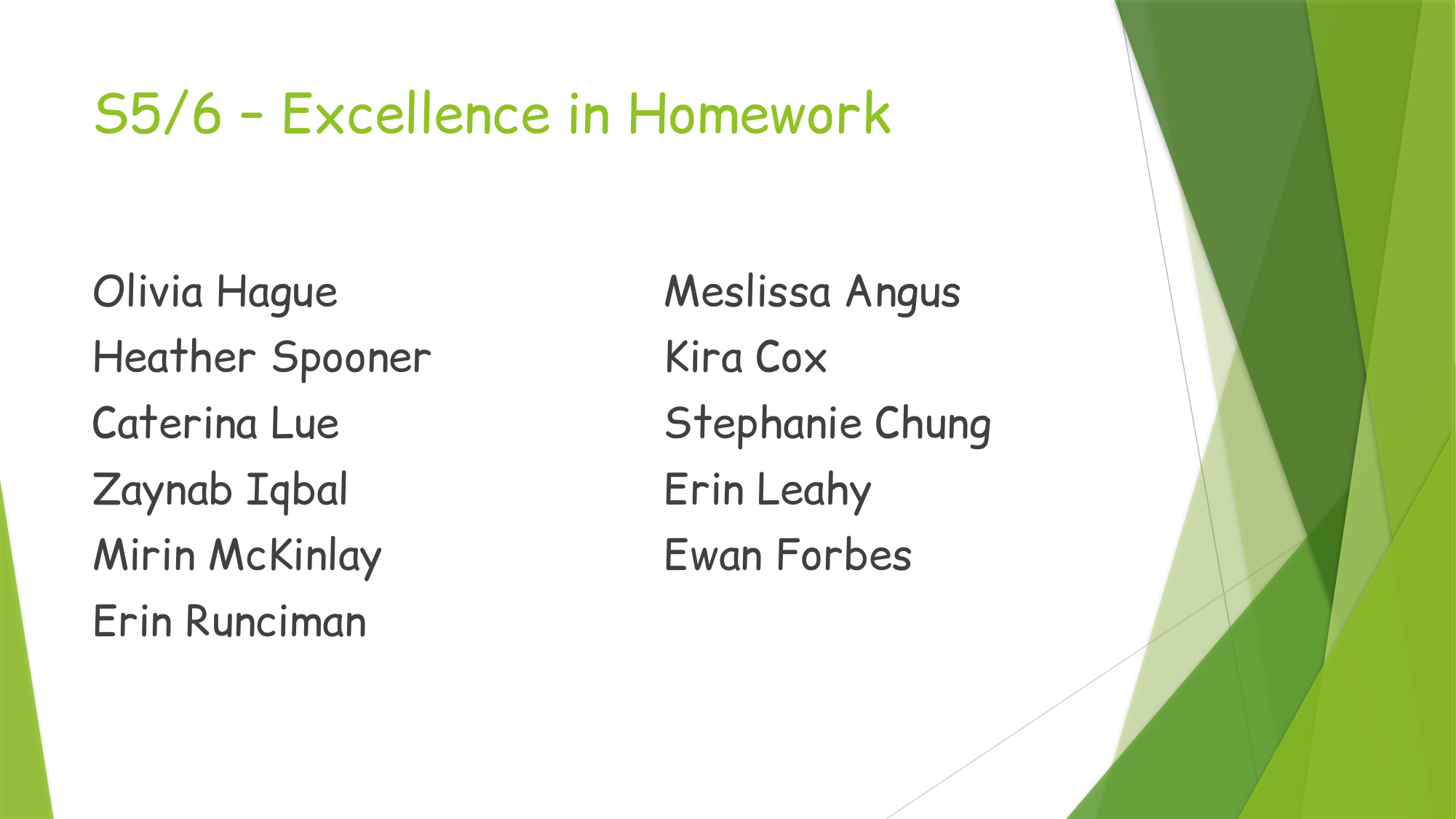

# S5/6 – Excellence in Homework
Olivia Hague
Heather Spooner
Caterina Lue
Zaynab Iqbal
Mirin McKinlay
Erin Runciman
Meslissa Angus
Kira Cox
Stephanie Chung
Erin Leahy
Ewan Forbes